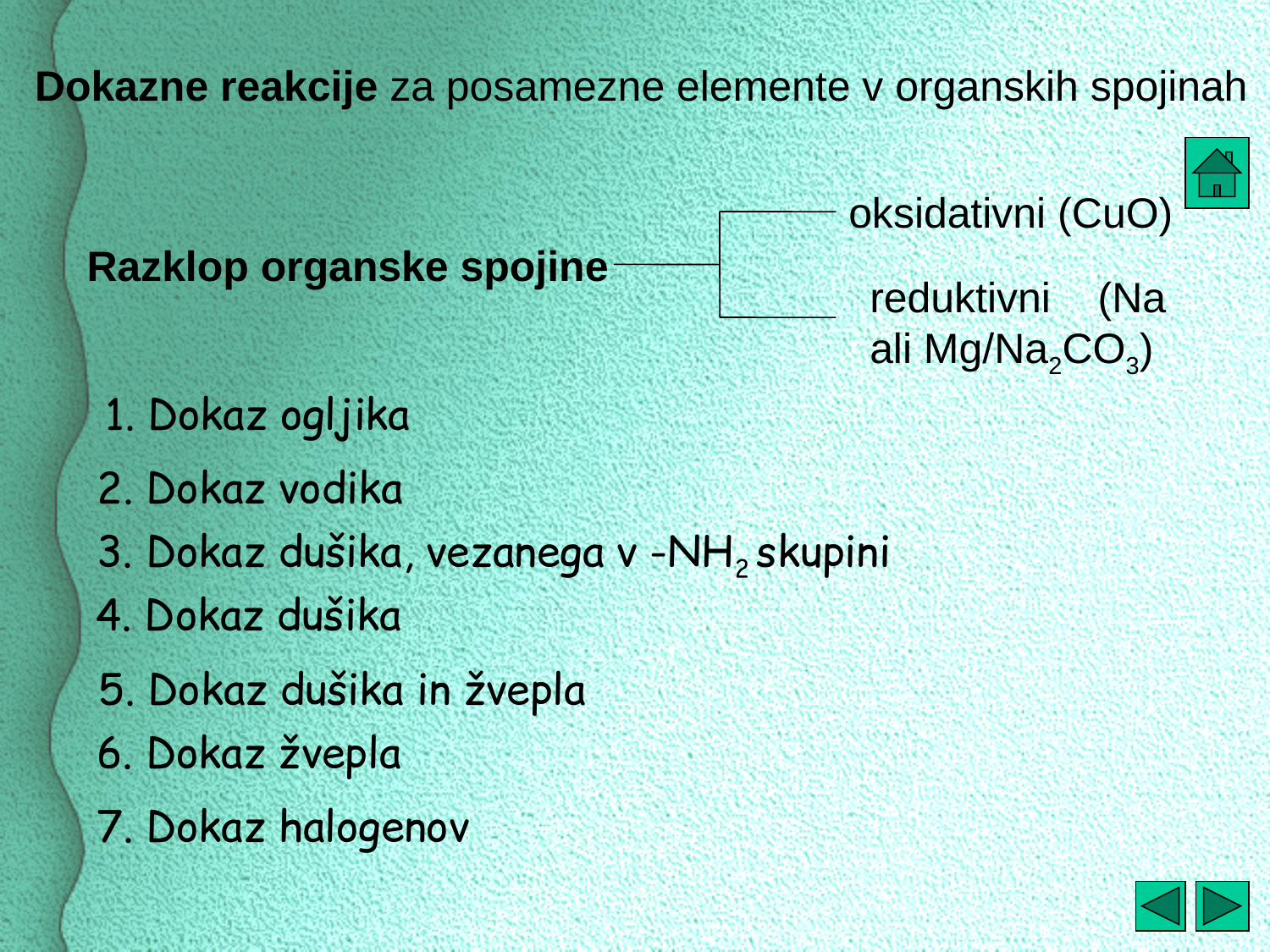

Dokazne reakcije za posamezne elemente v organskih spojinah

oksidativni (CuO)

Razklop organske spojine
reduktivni    (Na ali Mg/Na2CO3)
1. Dokaz ogljika
2. Dokaz vodika
3. Dokaz dušika, vezanega v -NH2 skupini
4. Dokaz dušika
5. Dokaz dušika in žvepla
6. Dokaz žvepla
7. Dokaz halogenov